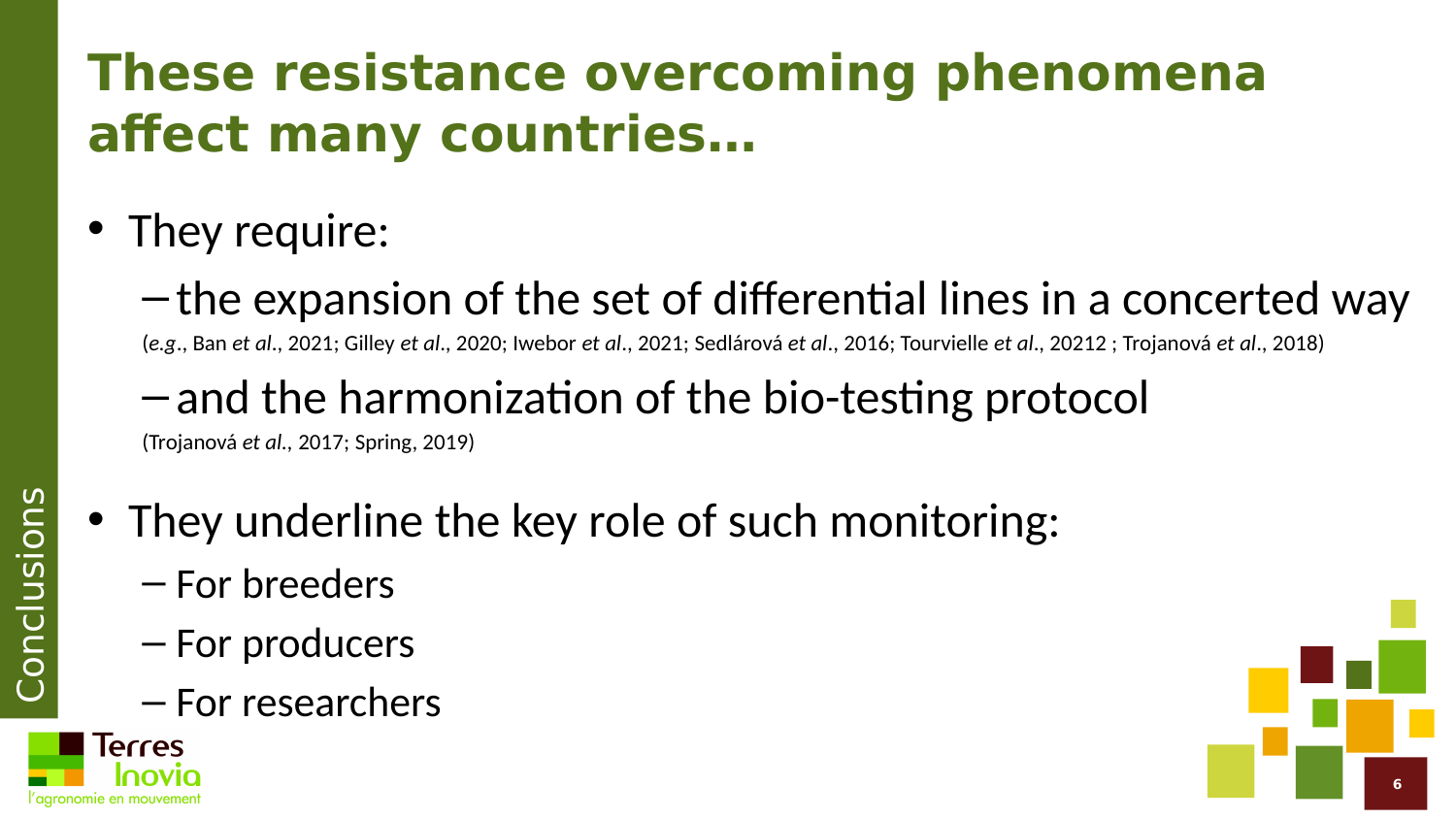

# These resistance overcoming phenomena affect many countries…
They require:
the expansion of the set of differential lines in a concerted way
(e.g., Ban et al., 2021; Gilley et al., 2020; Iwebor et al., 2021; Sedlárová et al., 2016; Tourvielle et al., 20212 ; Trojanová et al., 2018)
and the harmonization of the bio-testing protocol
(Trojanová et al., 2017; Spring, 2019)
Conclusions
They underline the key role of such monitoring:
For breeders
For producers
For researchers

6